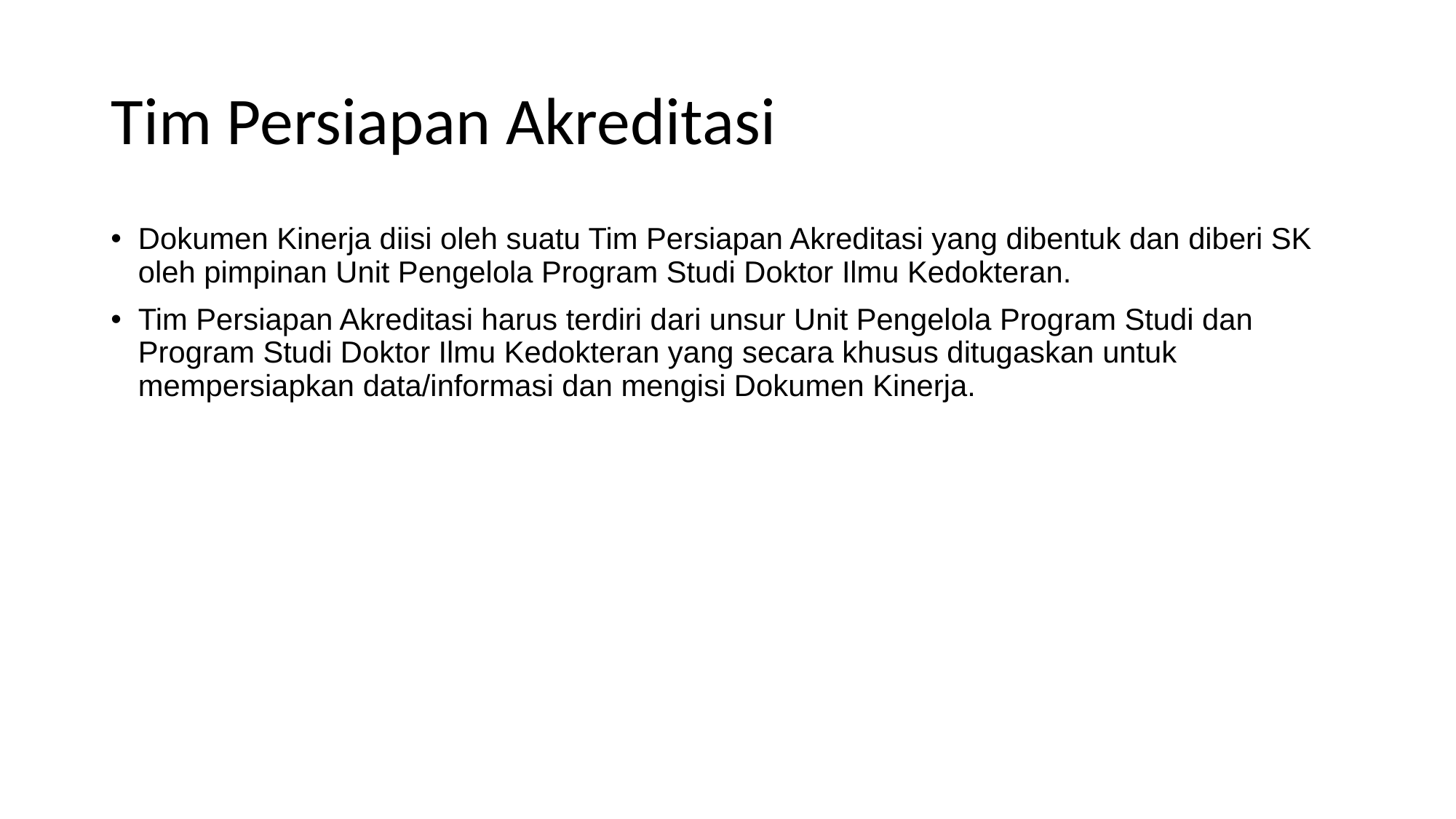

# Tim Persiapan Akreditasi
Dokumen Kinerja diisi oleh suatu Tim Persiapan Akreditasi yang dibentuk dan diberi SK oleh pimpinan Unit Pengelola Program Studi Doktor Ilmu Kedokteran.
Tim Persiapan Akreditasi harus terdiri dari unsur Unit Pengelola Program Studi dan Program Studi Doktor Ilmu Kedokteran yang secara khusus ditugaskan untuk mempersiapkan data/informasi dan mengisi Dokumen Kinerja.